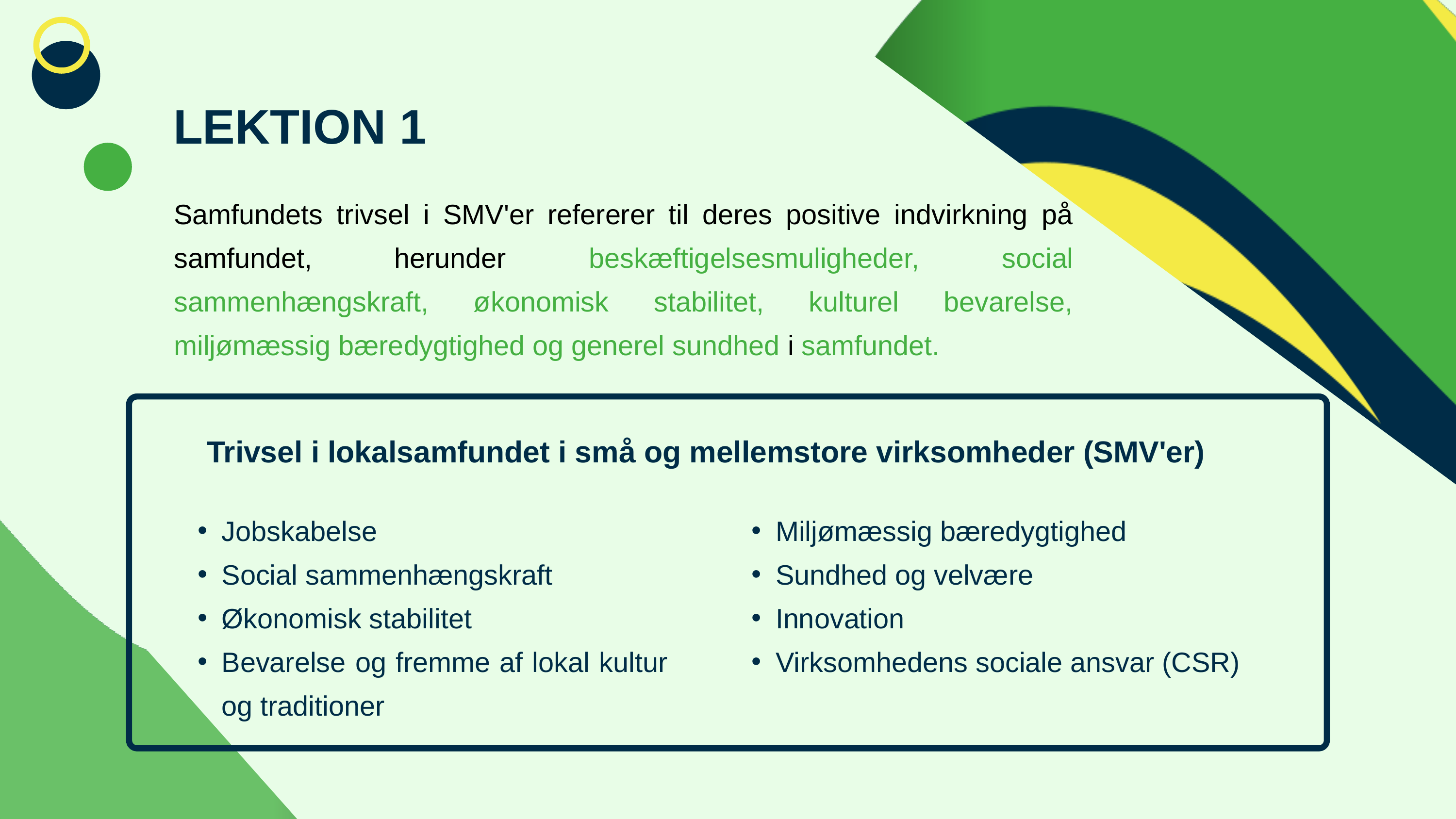

LEKTION 1

Samfundets trivsel i SMV'er refererer til deres positive indvirkning på samfundet, herunder beskæftigelsesmuligheder, social sammenhængskraft, økonomisk stabilitet, kulturel bevarelse, miljømæssig bæredygtighed og generel sundhed i samfundet.

Trivsel i lokalsamfundet i små og mellemstore virksomheder (SMV'er)

Jobskabelse
Social sammenhængskraft
Økonomisk stabilitet
Bevarelse og fremme af lokal kultur og traditioner
Miljømæssig bæredygtighed
Sundhed og velvære
Innovation
Virksomhedens sociale ansvar (CSR)